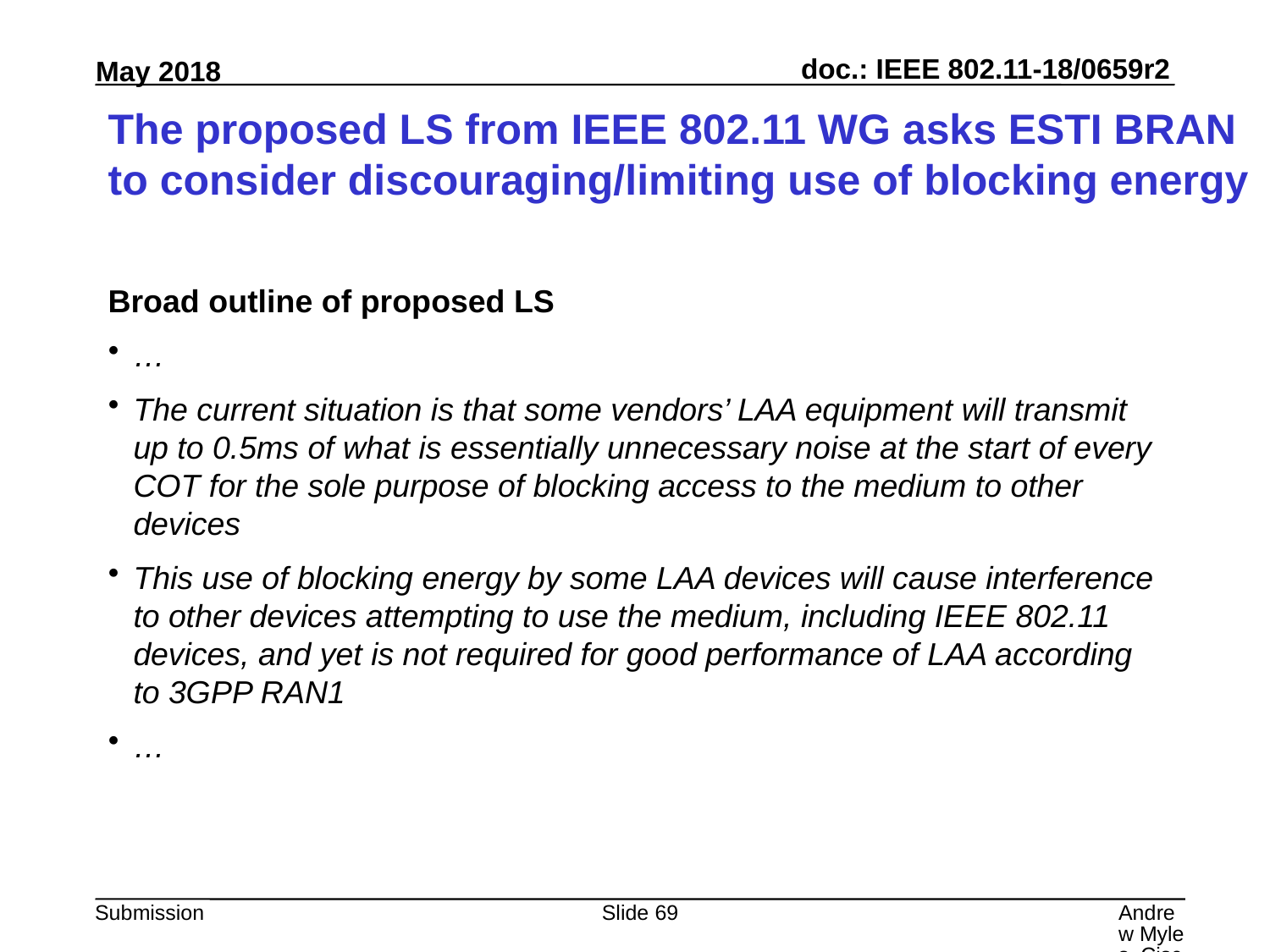

# The proposed LS from IEEE 802.11 WG asks ESTI BRAN to consider discouraging/limiting use of blocking energy
Broad outline of proposed LS
…
The current situation is that some vendors’ LAA equipment will transmit up to 0.5ms of what is essentially unnecessary noise at the start of every COT for the sole purpose of blocking access to the medium to other devices
This use of blocking energy by some LAA devices will cause interference to other devices attempting to use the medium, including IEEE 802.11 devices, and yet is not required for good performance of LAA according to 3GPP RAN1
…
Slide 69
Andrew Myles, Cisco